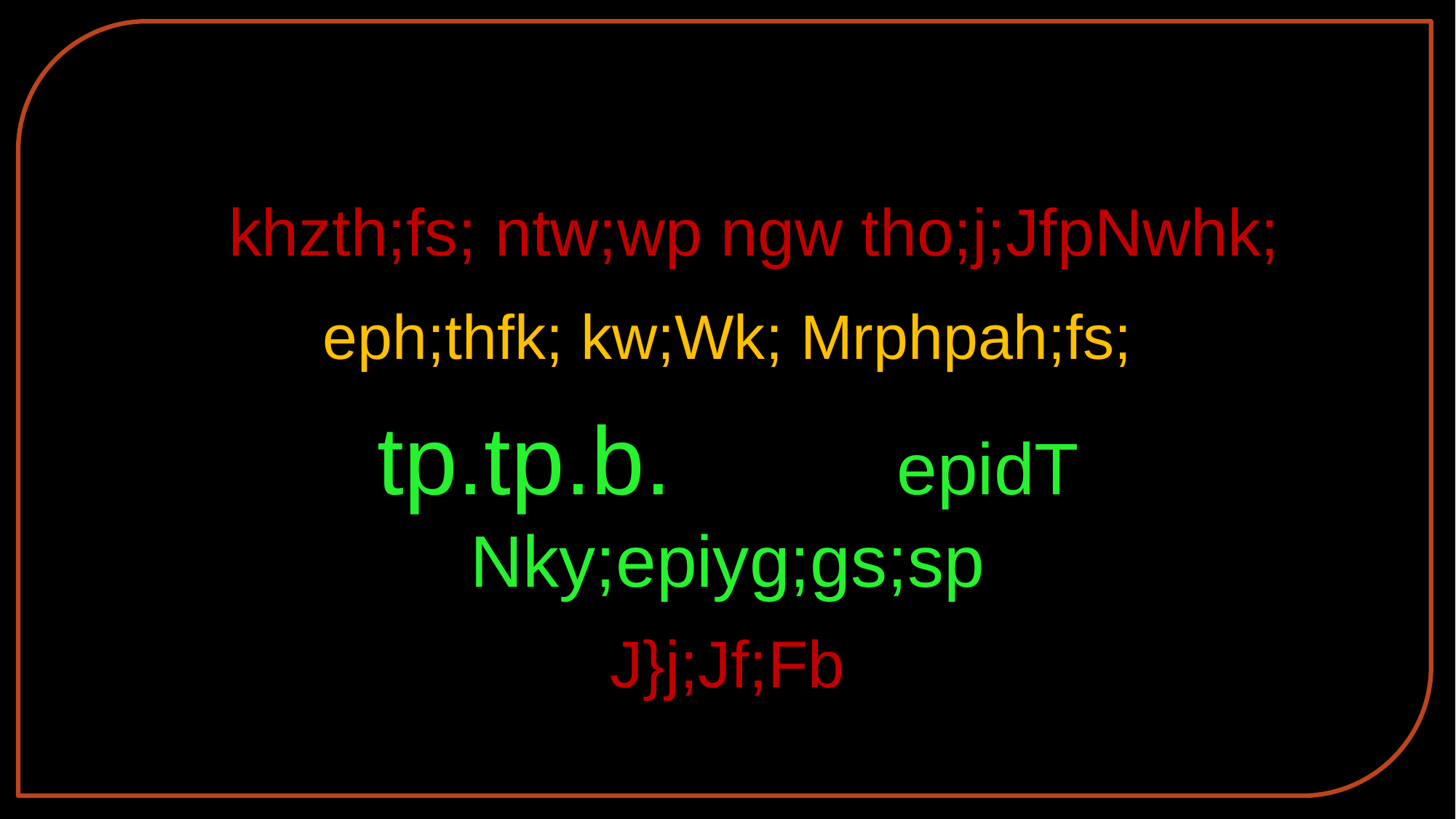

# khzth;fs; ntw;wp ngw tho;j;JfpNwhk;
eph;thfk; kw;Wk; Mrphpah;fs;
tp.tp.b.            epidT Nky;epiyg;gs;sp
J}j;Jf;Fb